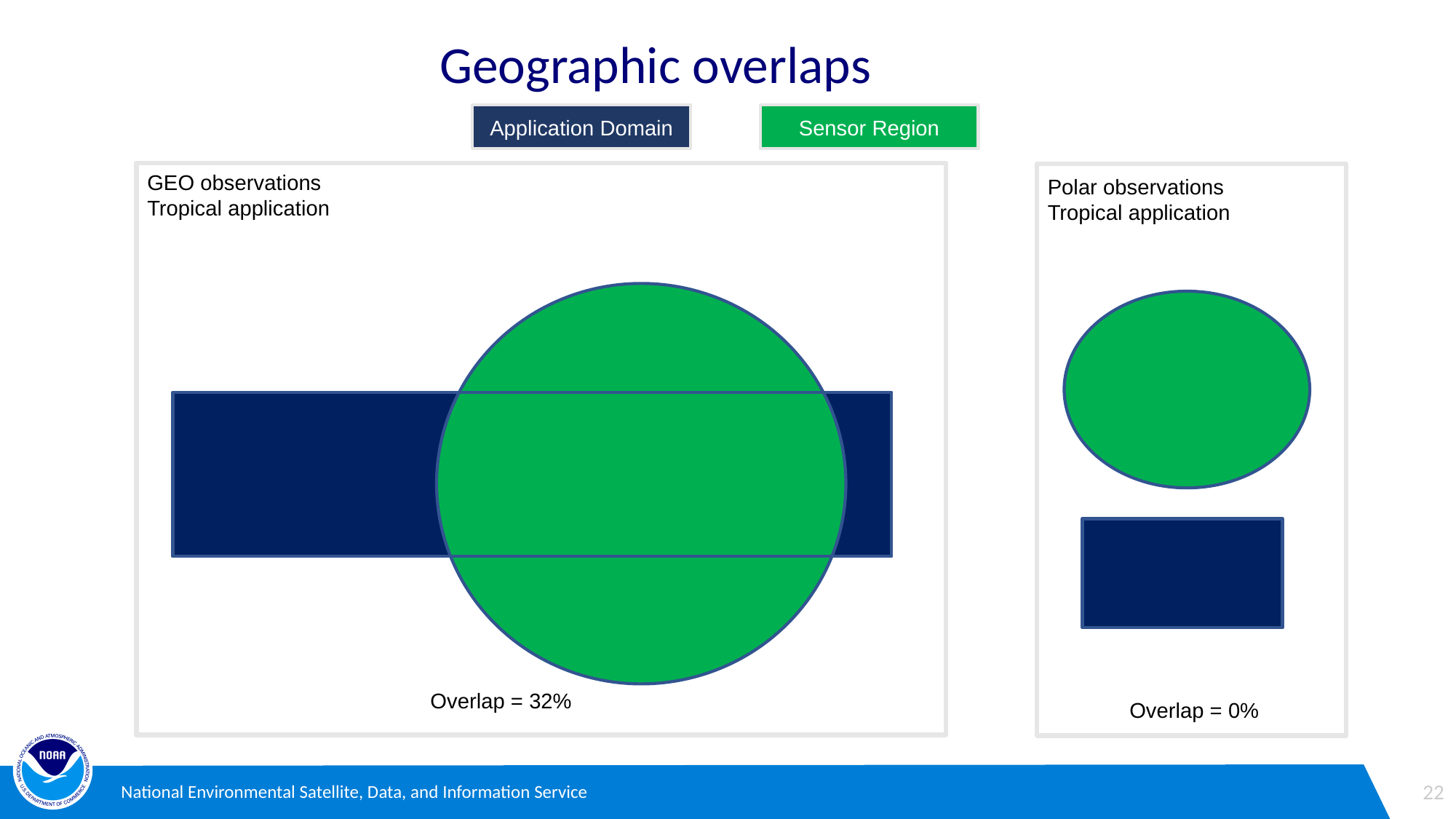

# Geographic overlaps
Application Domain
Sensor Region

GEO observations
Tropical application

Polar observations
Tropical application

Overlap = 32%
Overlap = 0%